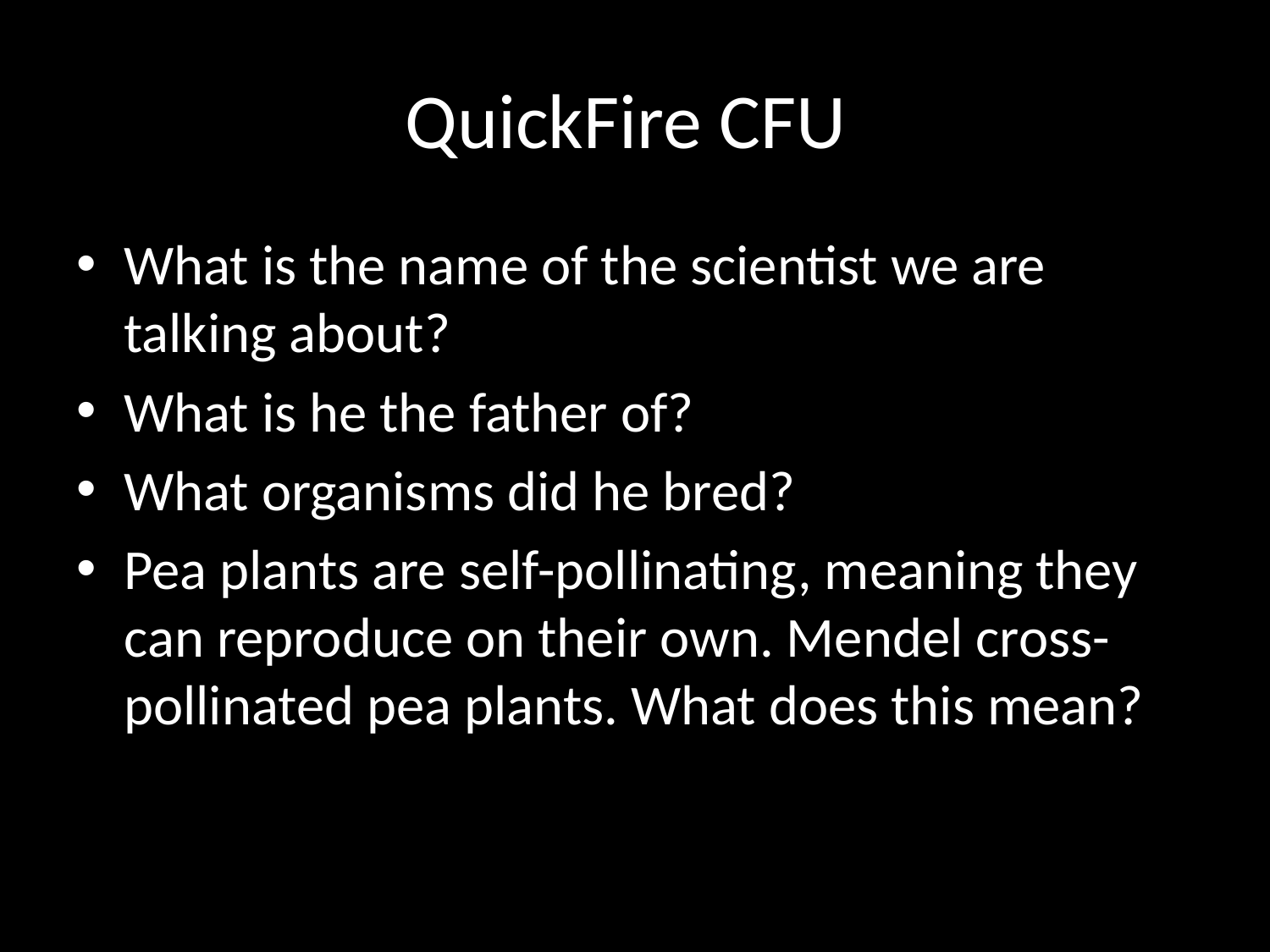

# QuickFire CFU
What is the name of the scientist we are talking about?
What is he the father of?
What organisms did he bred?
Pea plants are self-pollinating, meaning they can reproduce on their own. Mendel cross-pollinated pea plants. What does this mean?